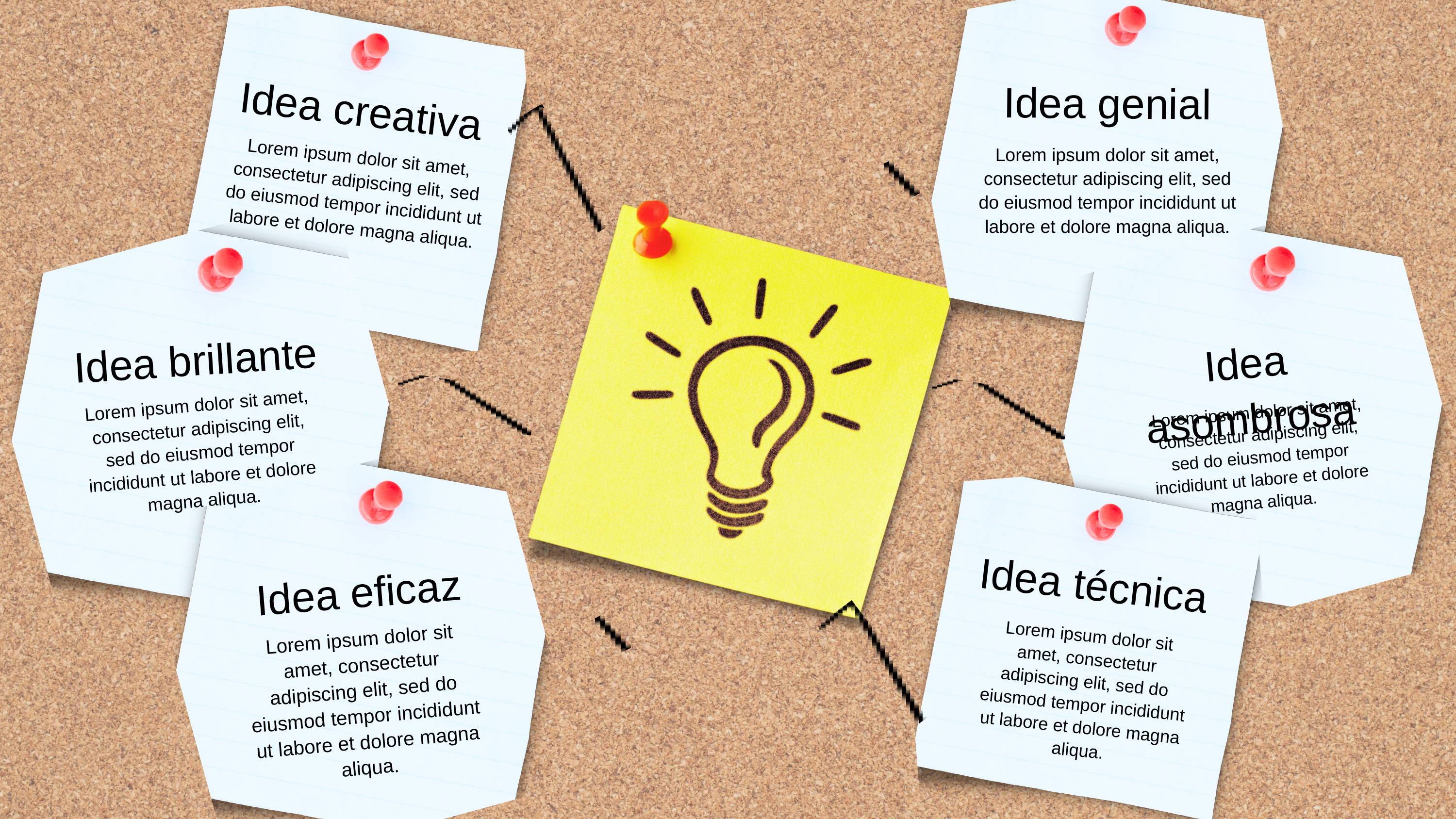

Idea genial
Idea creativa

Lorem ipsum dolor sit amet, consectetur adipiscing elit, sed do eiusmod tempor incididunt ut labore et dolore magna aliqua.
Lorem ipsum dolor sit amet, consectetur adipiscing elit, sed do eiusmod tempor incididunt ut labore et dolore magna aliqua.

Idea brillante
Idea asombrosa

Lorem ipsum dolor sit amet, consectetur adipiscing elit, sed do eiusmod tempor incididunt ut labore et dolore magna aliqua.
Lorem ipsum dolor sit amet, consectetur adipiscing elit, sed do eiusmod tempor incididunt ut labore et dolore magna aliqua.

Idea técnica
Idea eficaz

Lorem ipsum dolor sit amet, consectetur adipiscing elit, sed do eiusmod tempor incididunt ut labore et dolore magna aliqua.
Lorem ipsum dolor sit amet, consectetur adipiscing elit, sed do eiusmod tempor incididunt ut labore et dolore magna aliqua.